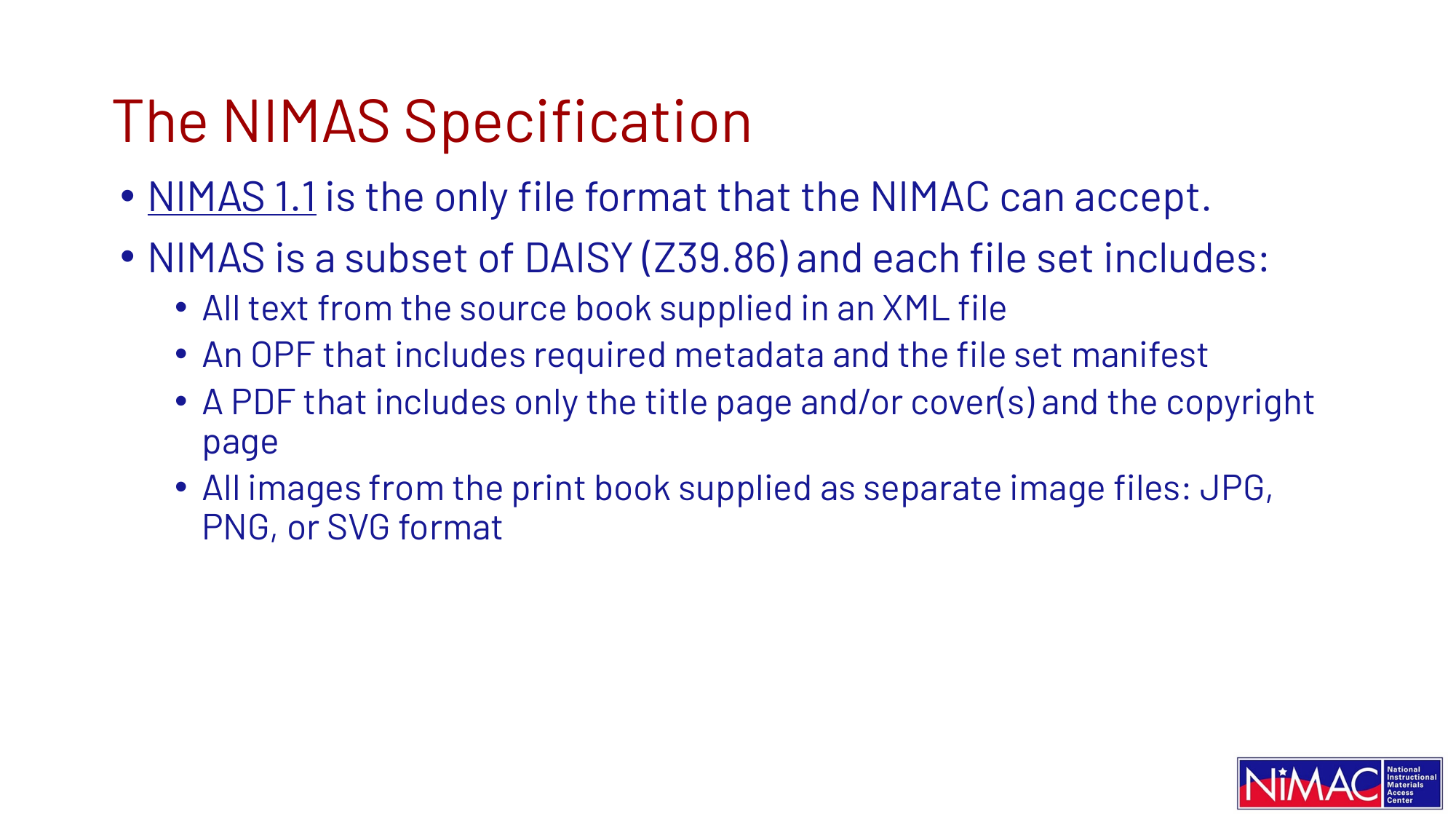

# The NIMAS Specification
NIMAS 1.1 is the only file format that the NIMAC can accept.
NIMAS is a subset of DAISY (Z39.86) and each file set includes:
All text from the source book supplied in an XML file
An OPF that includes required metadata and the file set manifest
A PDF that includes only the title page and/or cover(s) and the copyright page
All images from the print book supplied as separate image files: JPG, PNG, or SVG format